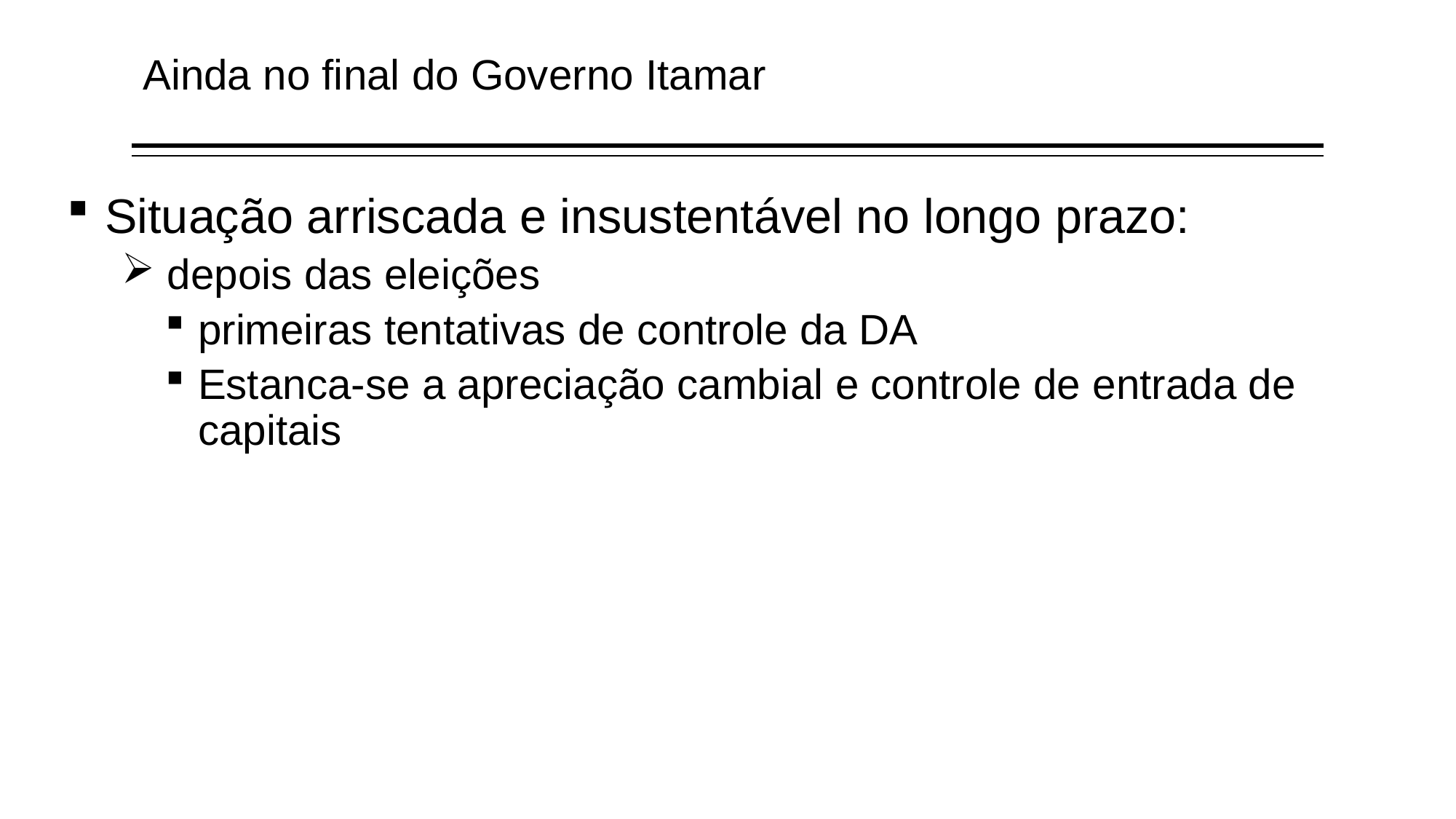

Ainda no final do Governo Itamar
16
Situação arriscada e insustentável no longo prazo:
 depois das eleições
primeiras tentativas de controle da DA
Estanca-se a apreciação cambial e controle de entrada de capitais